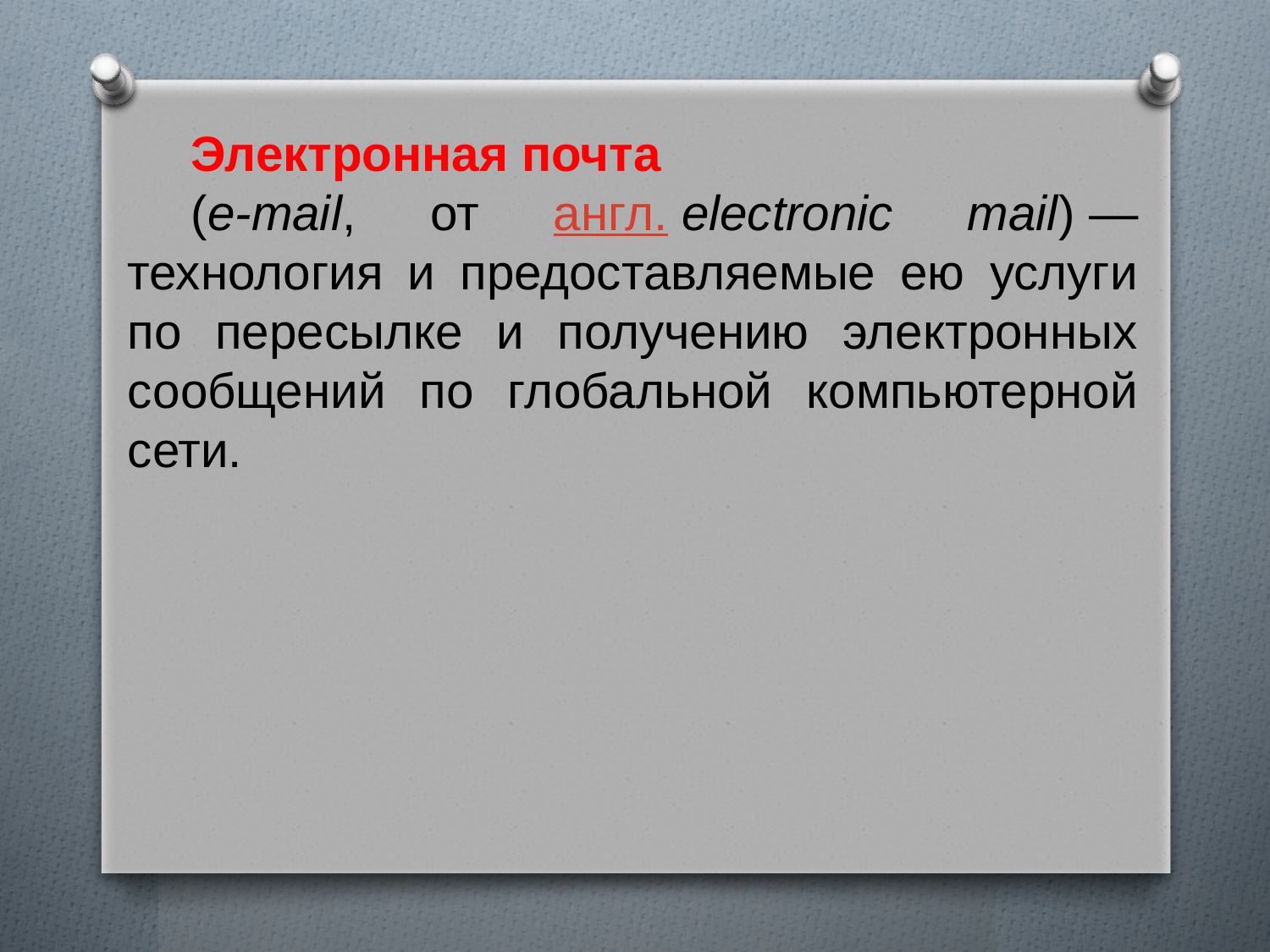

Электронная почта
(e-mail, от англ. electronic mail) — технология и предоставляемые ею услуги по пересылке и получению электронных сообщений по глобальной компьютерной сети.